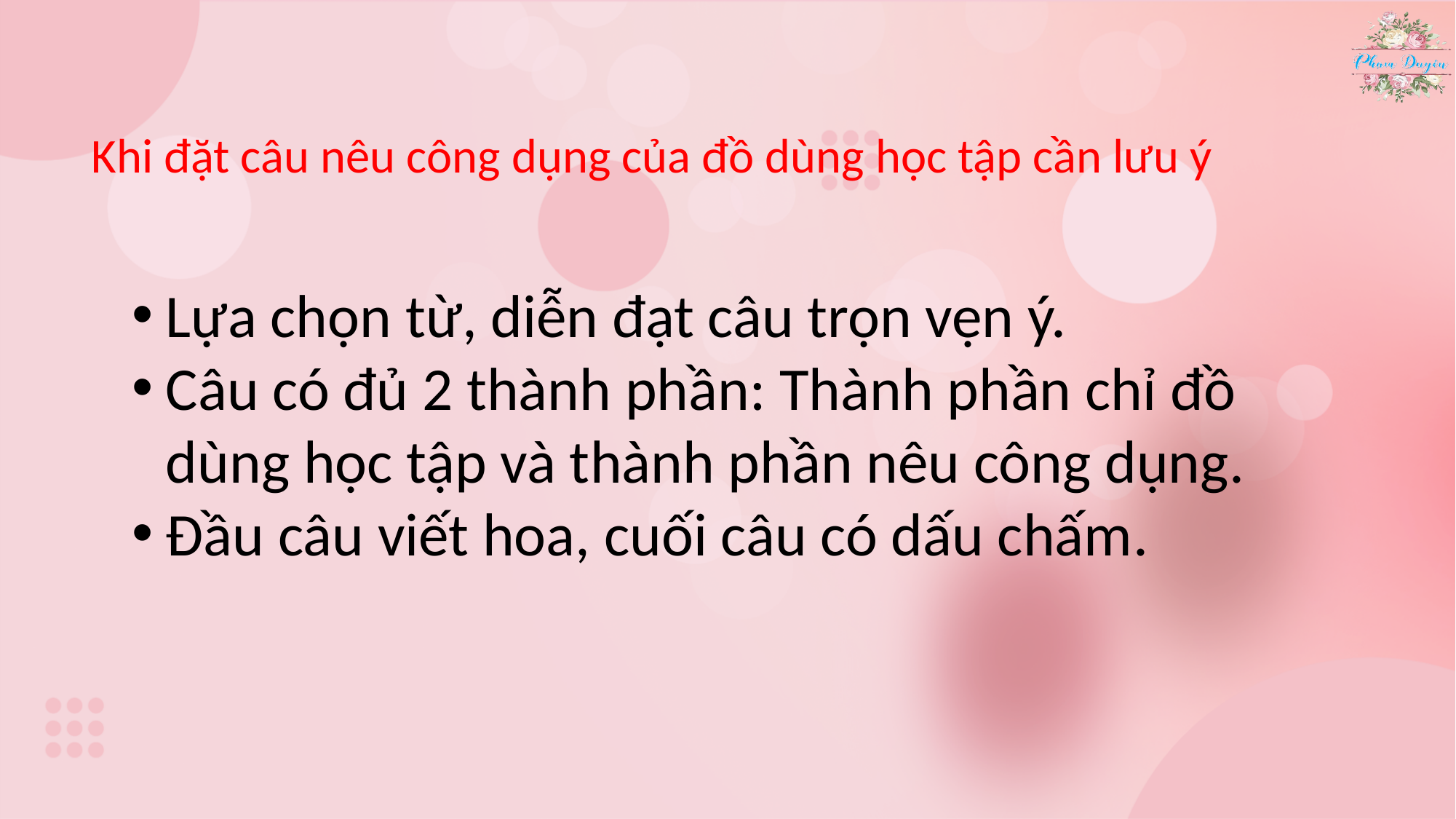

Khi đặt câu nêu công dụng của đồ dùng học tập cần lưu ý
Lựa chọn từ, diễn đạt câu trọn vẹn ý.
Câu có đủ 2 thành phần: Thành phần chỉ đồ dùng học tập và thành phần nêu công dụng.
Đầu câu viết hoa, cuối câu có dấu chấm.